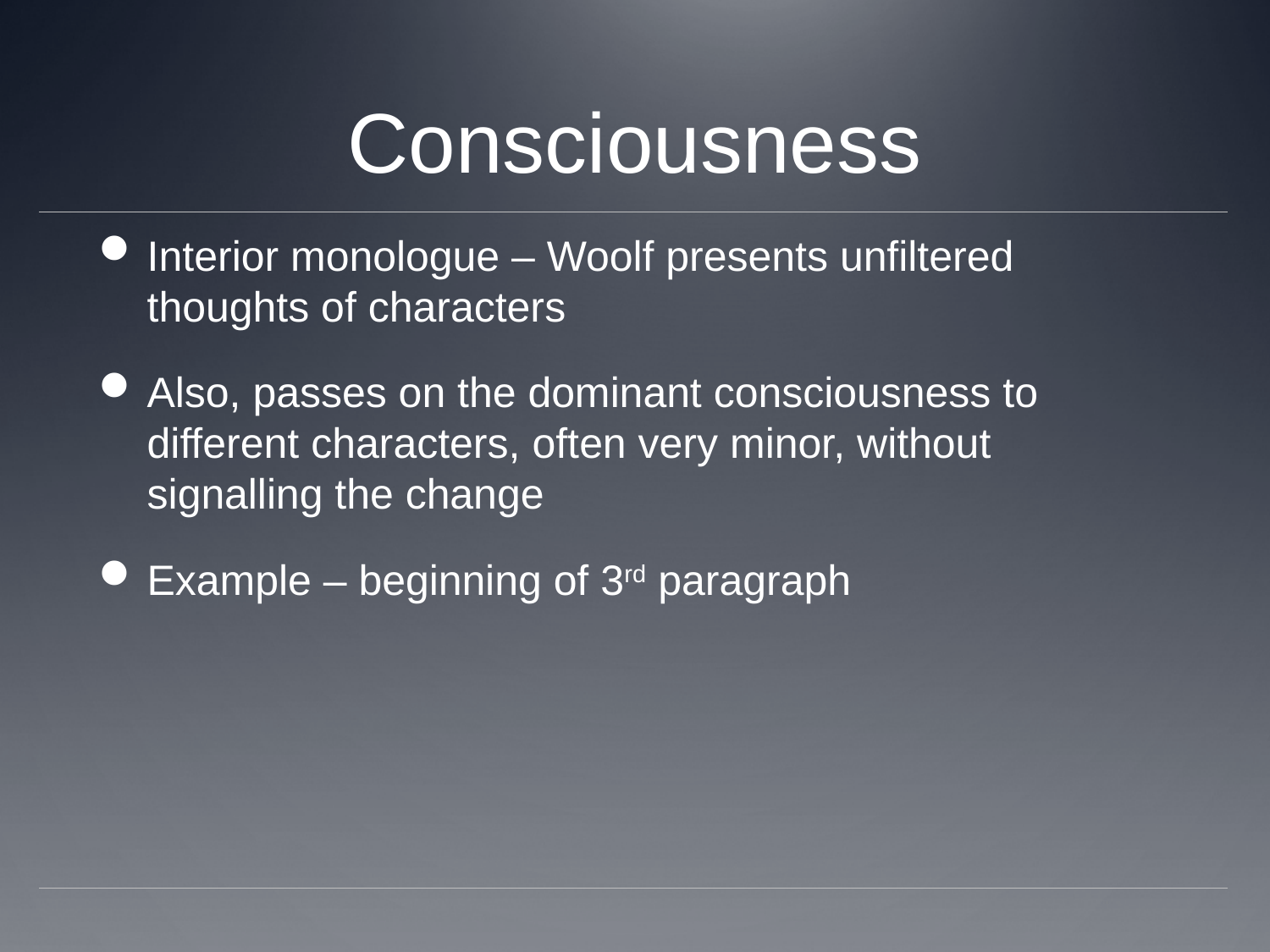

# Consciousness
Interior monologue – Woolf presents unfiltered thoughts of characters
Also, passes on the dominant consciousness to different characters, often very minor, without signalling the change
Example – beginning of 3rd paragraph